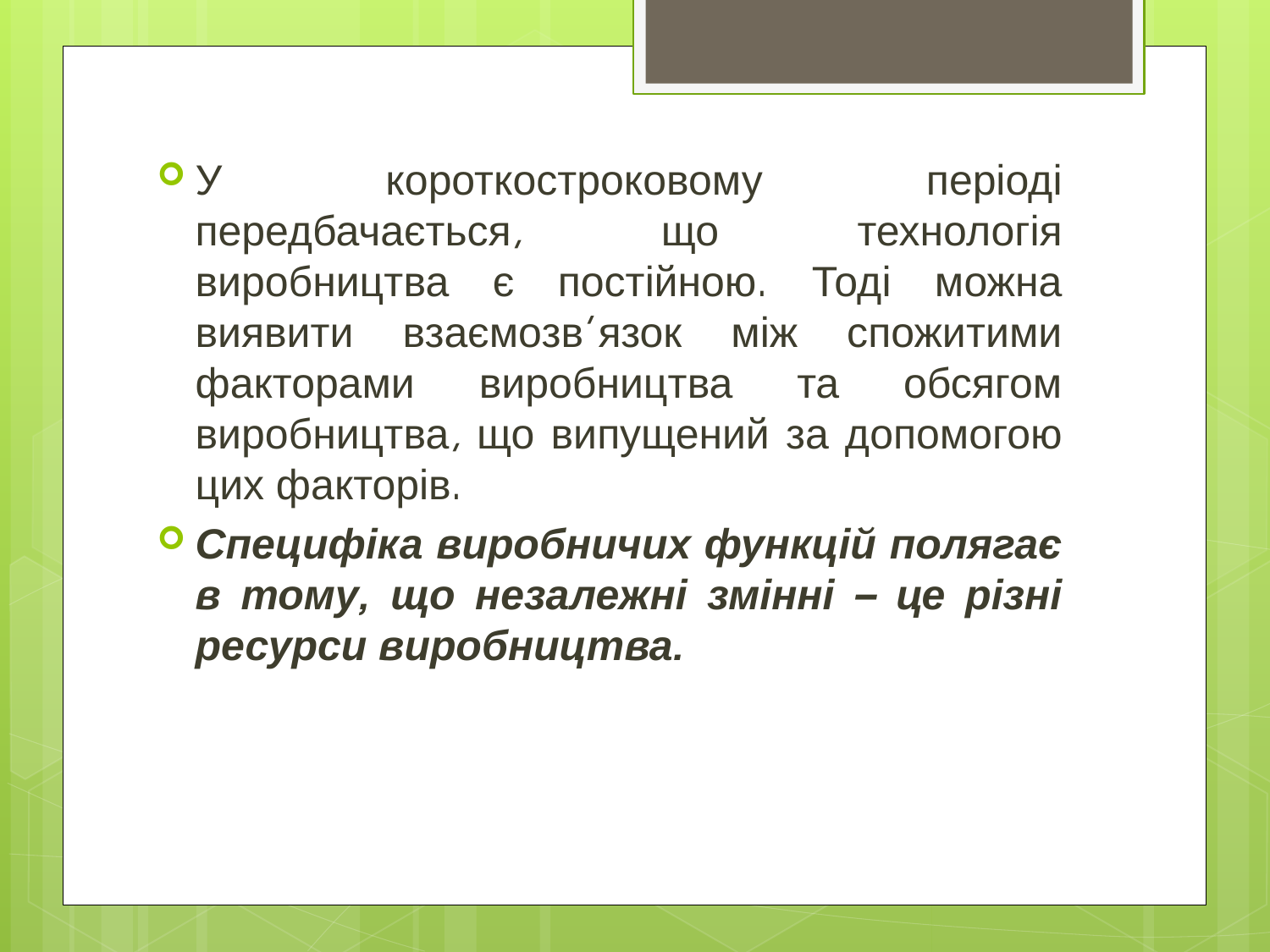

У короткостроковому періоді передбачається, що технологія виробництва є постійною. Тоді можна виявити взаємозв’язок між спожитими факторами виробництва та обсягом виробництва, що випущений за допомогою цих факторів.
Специфіка виробничих функцій полягає в тому, що незалежні змінні – це різні ресурси виробництва.